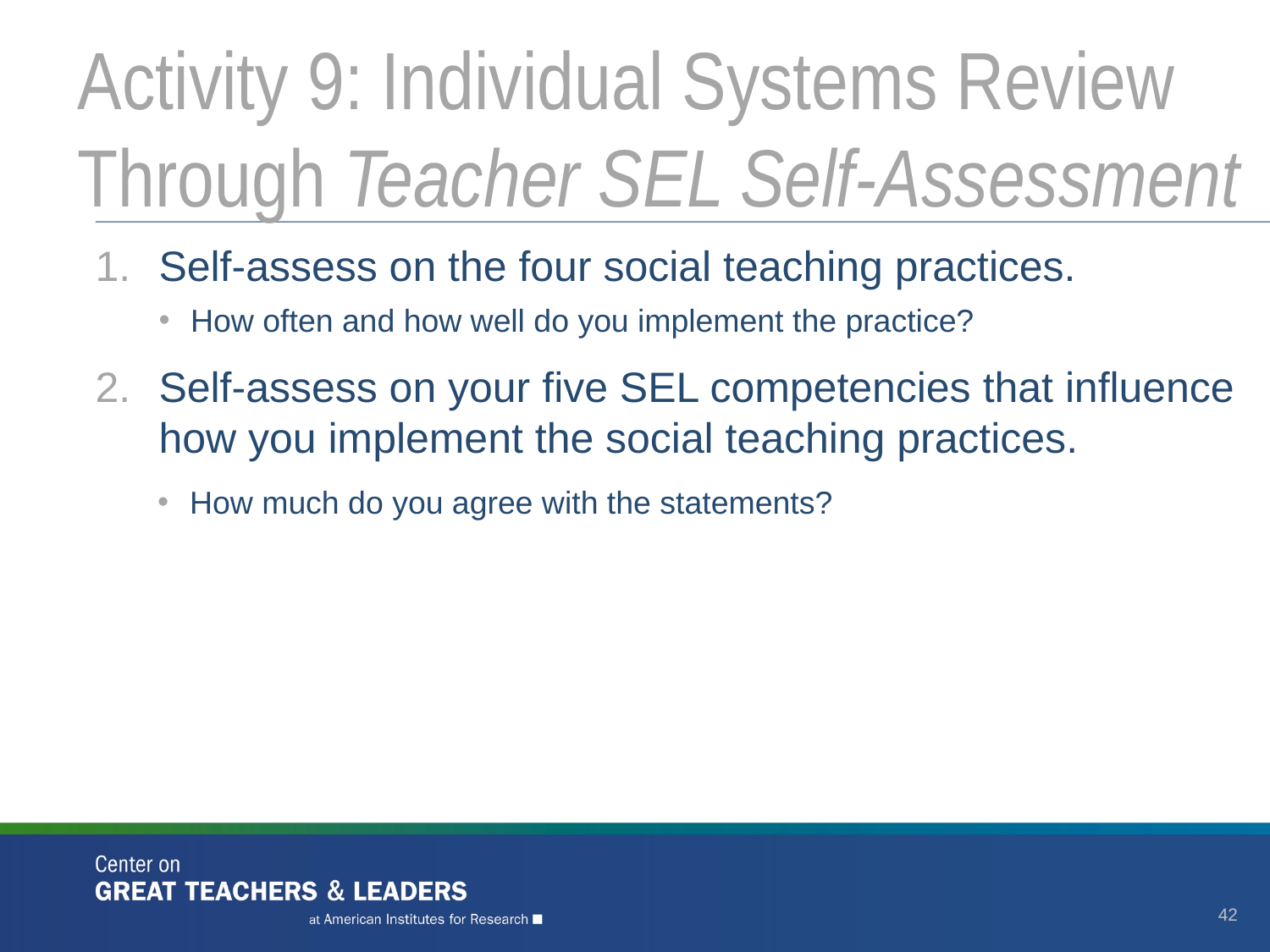

# Activity 9: Individual Systems Review Through Teacher SEL Self-Assessment
Self-assess on the four social teaching practices.
How often and how well do you implement the practice?
Self-assess on your five SEL competencies that influence how you implement the social teaching practices.
How much do you agree with the statements?

42